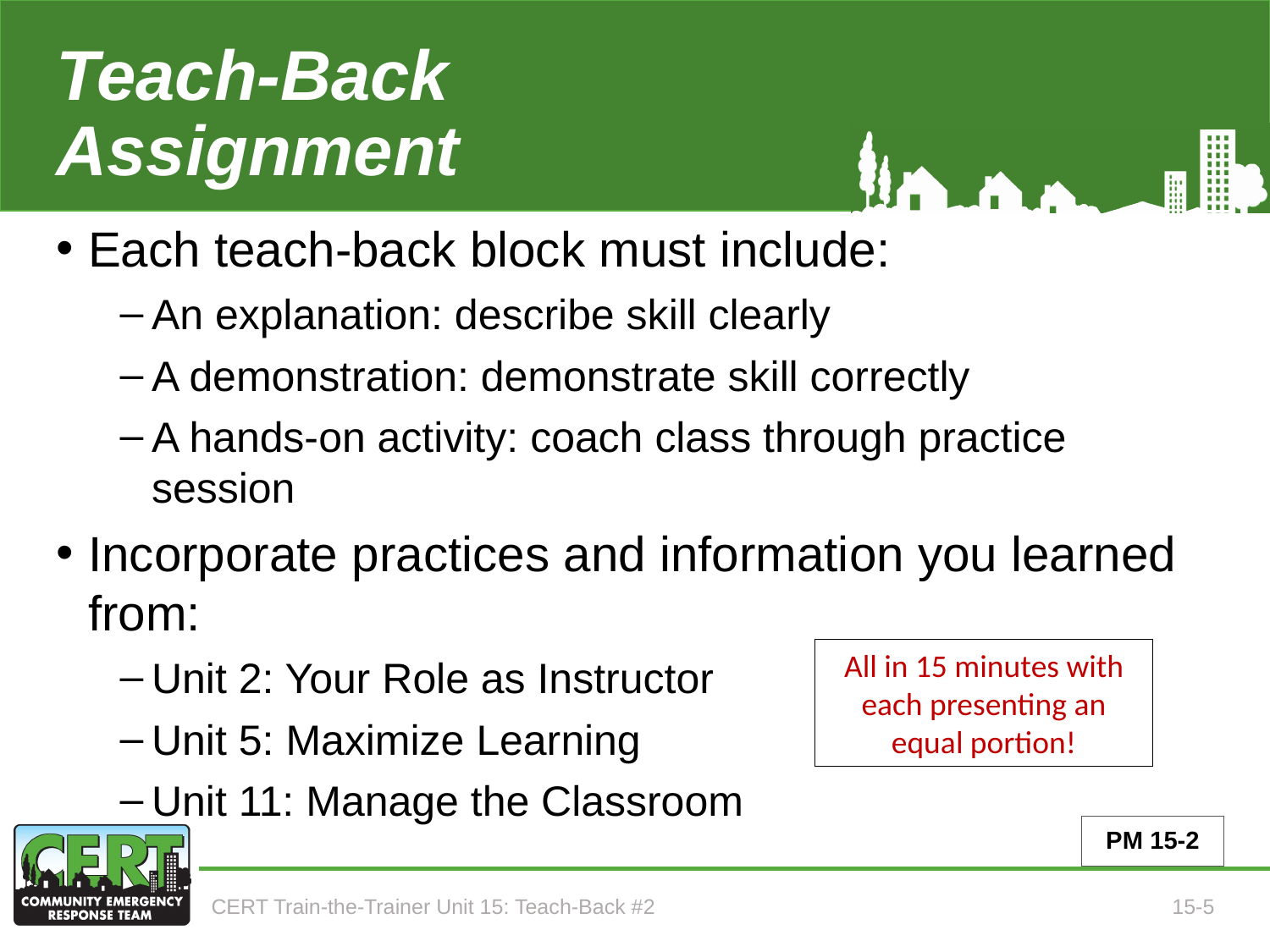

# Teach-Back Assignment (Teach-Back #2)
Each teach-back block must include:
An explanation: describe skill clearly
A demonstration: demonstrate skill correctly
A hands-on activity: coach class through practice session
Incorporate practices and information you learned from:
Unit 2: Your Role as Instructor
Unit 5: Maximize Learning
Unit 11: Manage the Classroom
All in 15 minutes with each presenting an equal portion!
PM 15-2
CERT Train-the-Trainer Unit 15: Teach-Back #2
15-5